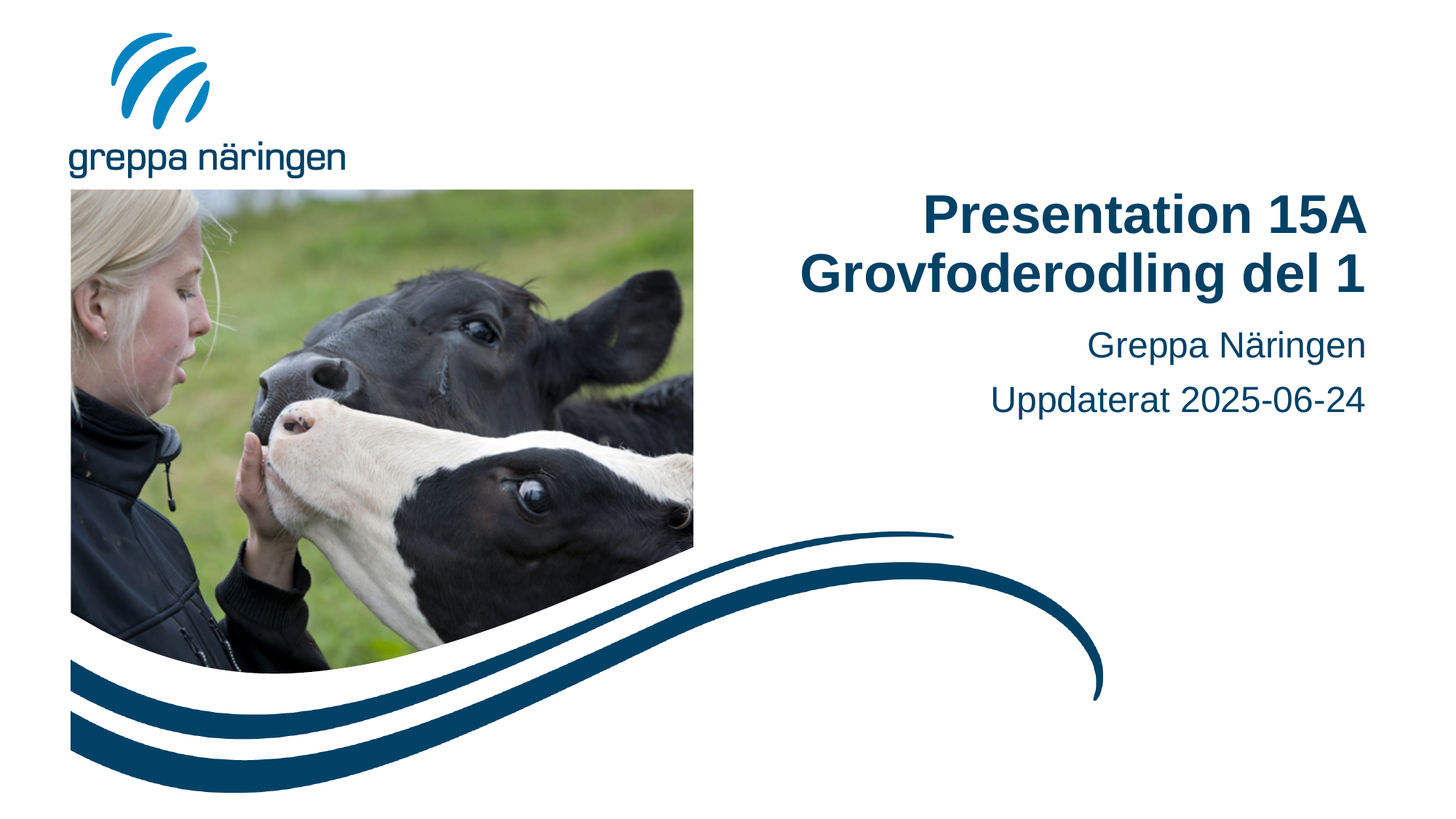

# Presentation 15A Grovfoderodling del 1
Greppa Näringen
Uppdaterat 2025-06-24